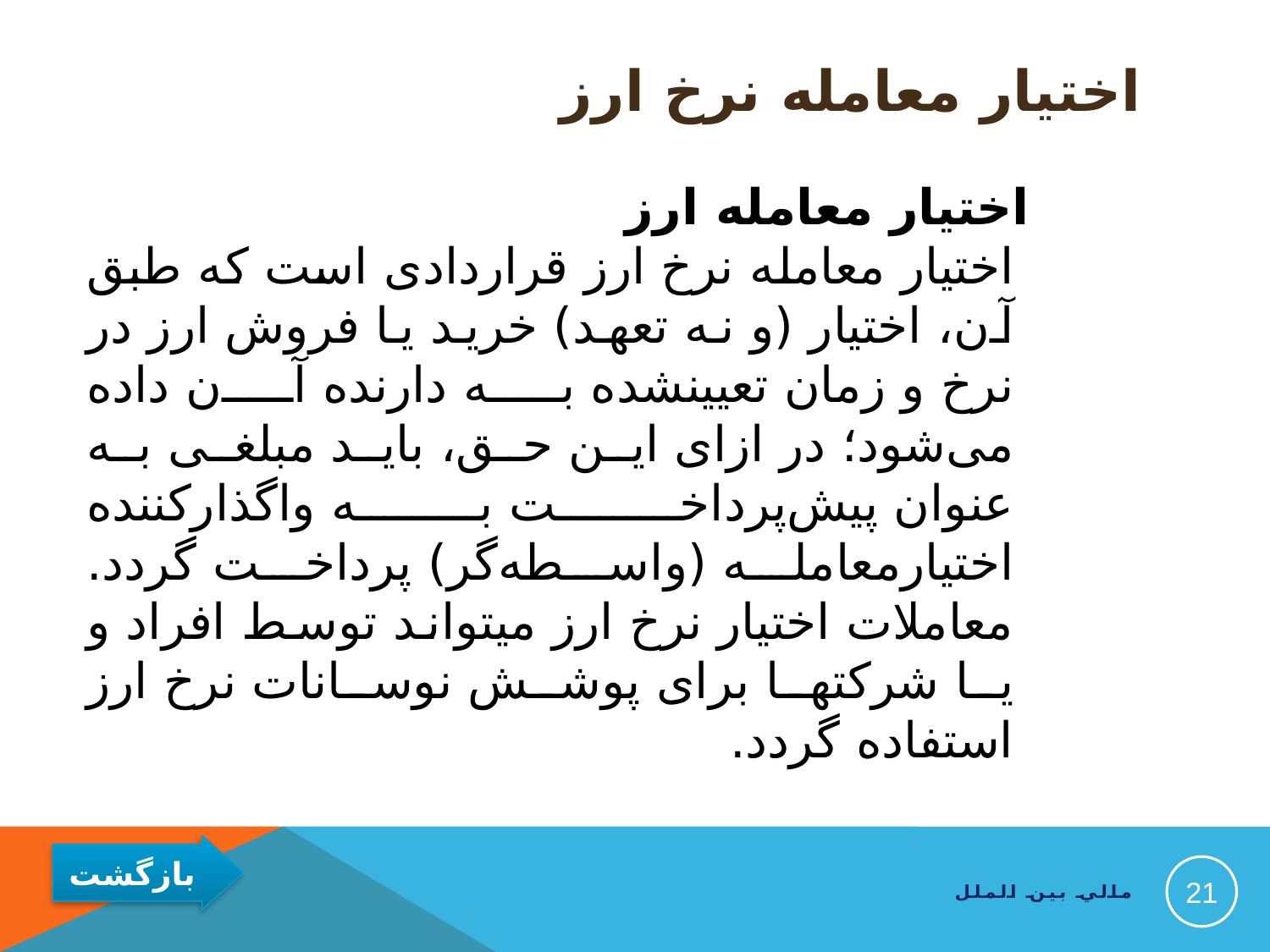

# اختیار معامله نرخ ارز
اختیار معامله ارز
اختیار معامله نرخ ارز قراردادی است که طبق آن، اختیار (و نه تعهد) خرید یا فروش ارز در نرخ و زمان تعیین­شده به دارنده آن داده می‌شود؛ در ازای این حق، باید مبلغی به عنوان پیش‌پرداخت به واگذارکننده اختیارمعامله (واسطه‌گر) پرداخت گردد. معاملات اختیار نرخ ارز می­تواند توسط افراد و یا شرکت­ها برای پوشش نوسانات نرخ ارز استفاده گردد.
21
مالي بين الملل